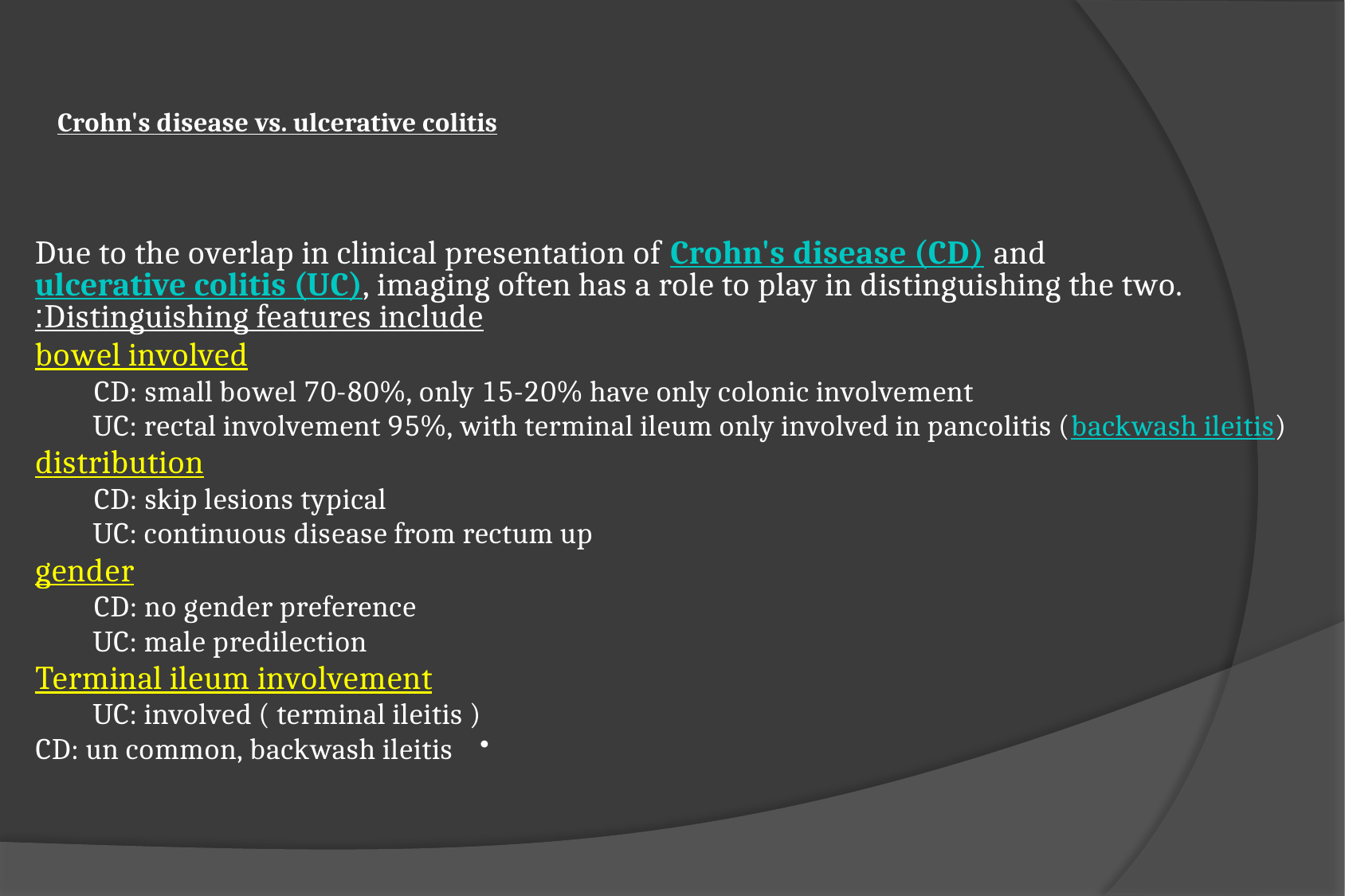

# Crohn's disease vs. ulcerative colitis

Due to the overlap in clinical presentation of Crohn's disease (CD) and ulcerative colitis (UC), imaging often has a role to play in distinguishing the two. Distinguishing features include:
bowel involved
CD: small bowel 70-80%, only 15-20% have only colonic involvement
UC: rectal involvement 95%, with terminal ileum only involved in pancolitis (backwash ileitis)
distribution
CD: skip lesions typical
UC: continuous disease from rectum up
 gender
CD: no gender preference
UC: male predilection
Terminal ileum involvement
UC: involved ( terminal ileitis )
CD: un common, backwash ileitis